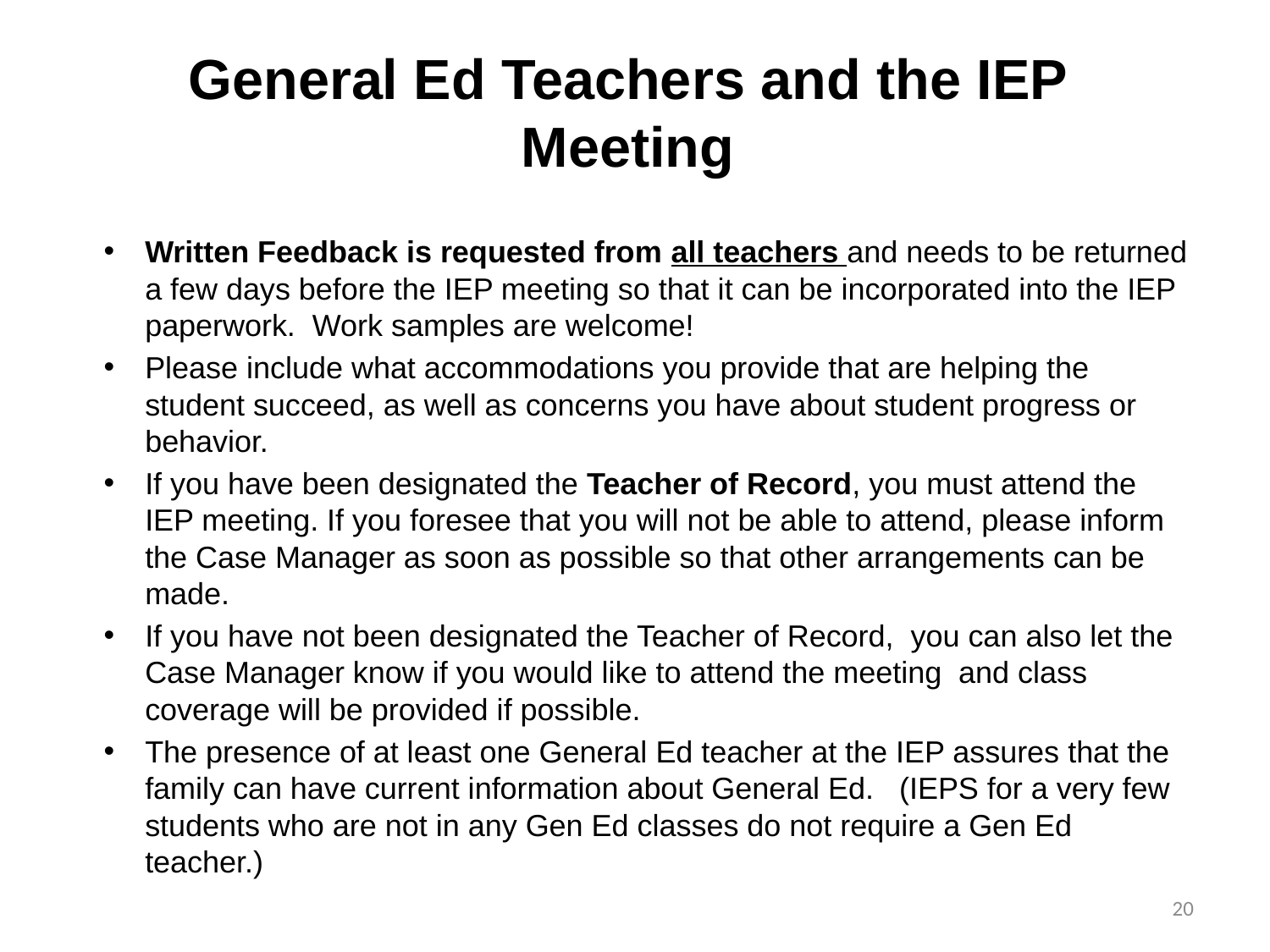

# General Ed Teachers and the IEP Meeting
Written Feedback is requested from all teachers and needs to be returned a few days before the IEP meeting so that it can be incorporated into the IEP paperwork.  Work samples are welcome!
Please include what accommodations you provide that are helping the student succeed, as well as concerns you have about student progress or behavior.
If you have been designated the Teacher of Record, you must attend the IEP meeting. If you foresee that you will not be able to attend, please inform the Case Manager as soon as possible so that other arrangements can be made.
If you have not been designated the Teacher of Record,  you can also let the Case Manager know if you would like to attend the meeting  and class coverage will be provided if possible.
The presence of at least one General Ed teacher at the IEP assures that the family can have current information about General Ed.   (IEPS for a very few students who are not in any Gen Ed classes do not require a Gen Ed teacher.)
20